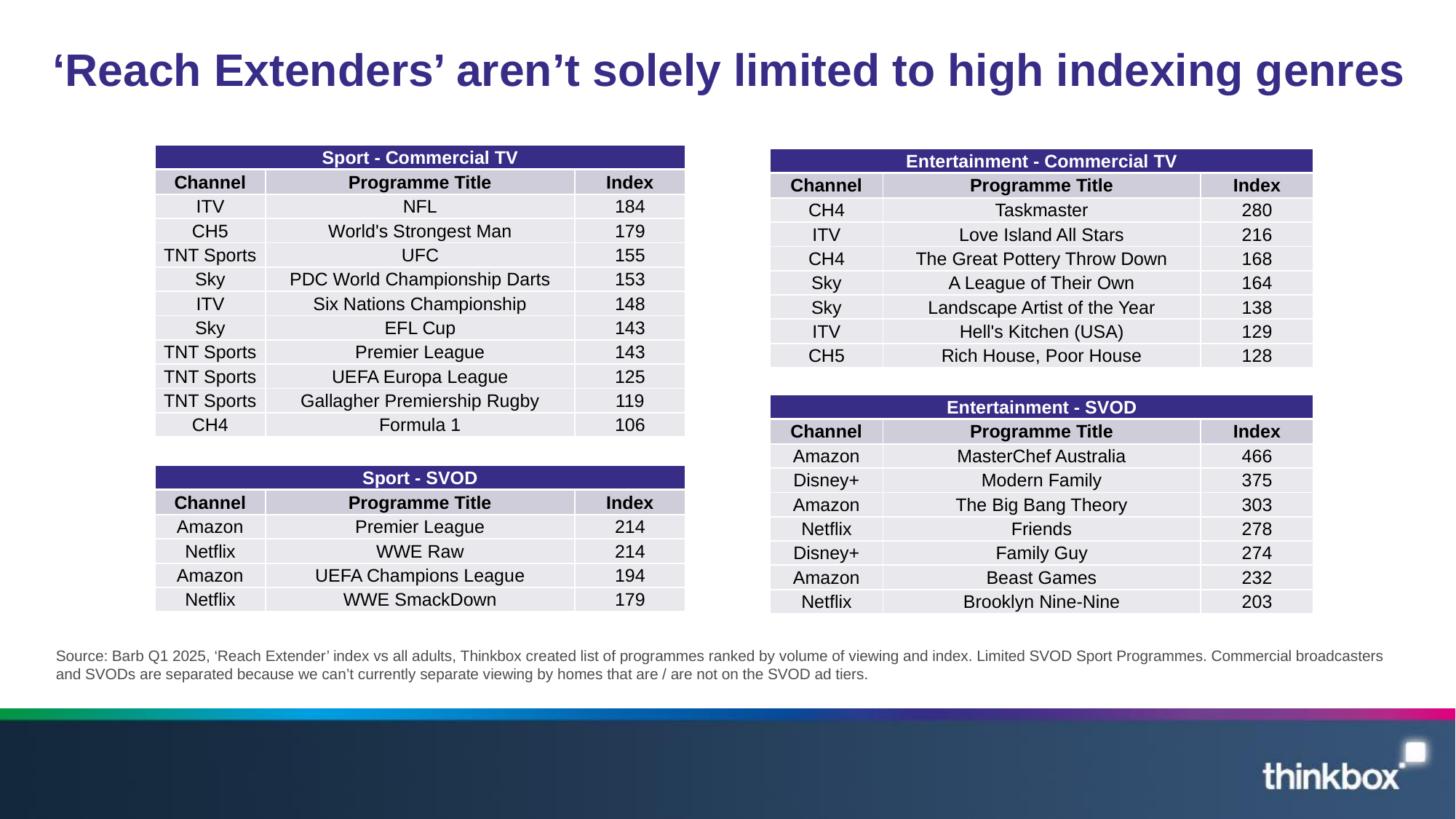

# ‘Reach Extenders’ aren’t solely limited to high indexing genres
| Sport - Commercial TV |  |  |
| --- | --- | --- |
| Channel | Programme Title | Index |
| ITV | NFL | 184 |
| CH5 | World's Strongest Man | 179 |
| TNT Sports | UFC | 155 |
| Sky | PDC World Championship Darts | 153 |
| ITV | Six Nations Championship | 148 |
| Sky | EFL Cup | 143 |
| TNT Sports | Premier League | 143 |
| TNT Sports | UEFA Europa League | 125 |
| TNT Sports | Gallagher Premiership Rugby | 119 |
| CH4 | Formula 1 | 106 |
| Entertainment - Commercial TV |  |  |
| --- | --- | --- |
| Channel | Programme Title | Index |
| CH4 | Taskmaster | 280 |
| ITV | Love Island All Stars | 216 |
| CH4 | The Great Pottery Throw Down | 168 |
| Sky | A League of Their Own | 164 |
| Sky | Landscape Artist of the Year | 138 |
| ITV | Hell's Kitchen (USA) | 129 |
| CH5 | Rich House, Poor House | 128 |
| Entertainment - SVOD |  |  |
| --- | --- | --- |
| Channel | Programme Title | Index |
| Amazon | MasterChef Australia | 466 |
| Disney+ | Modern Family | 375 |
| Amazon | The Big Bang Theory | 303 |
| Netflix | Friends | 278 |
| Disney+ | Family Guy | 274 |
| Amazon | Beast Games | 232 |
| Netflix | Brooklyn Nine-Nine | 203 |
| Sport - SVOD |  |  |
| --- | --- | --- |
| Channel | Programme Title | Index |
| Amazon | Premier League | 214 |
| Netflix | WWE Raw | 214 |
| Amazon | UEFA Champions League | 194 |
| Netflix | WWE SmackDown | 179 |
Source: Barb Q1 2025, ‘Reach Extender’ index vs all adults, Thinkbox created list of programmes ranked by volume of viewing and index. Limited SVOD Sport Programmes. Commercial broadcasters and SVODs are separated because we can’t currently separate viewing by homes that are / are not on the SVOD ad tiers.